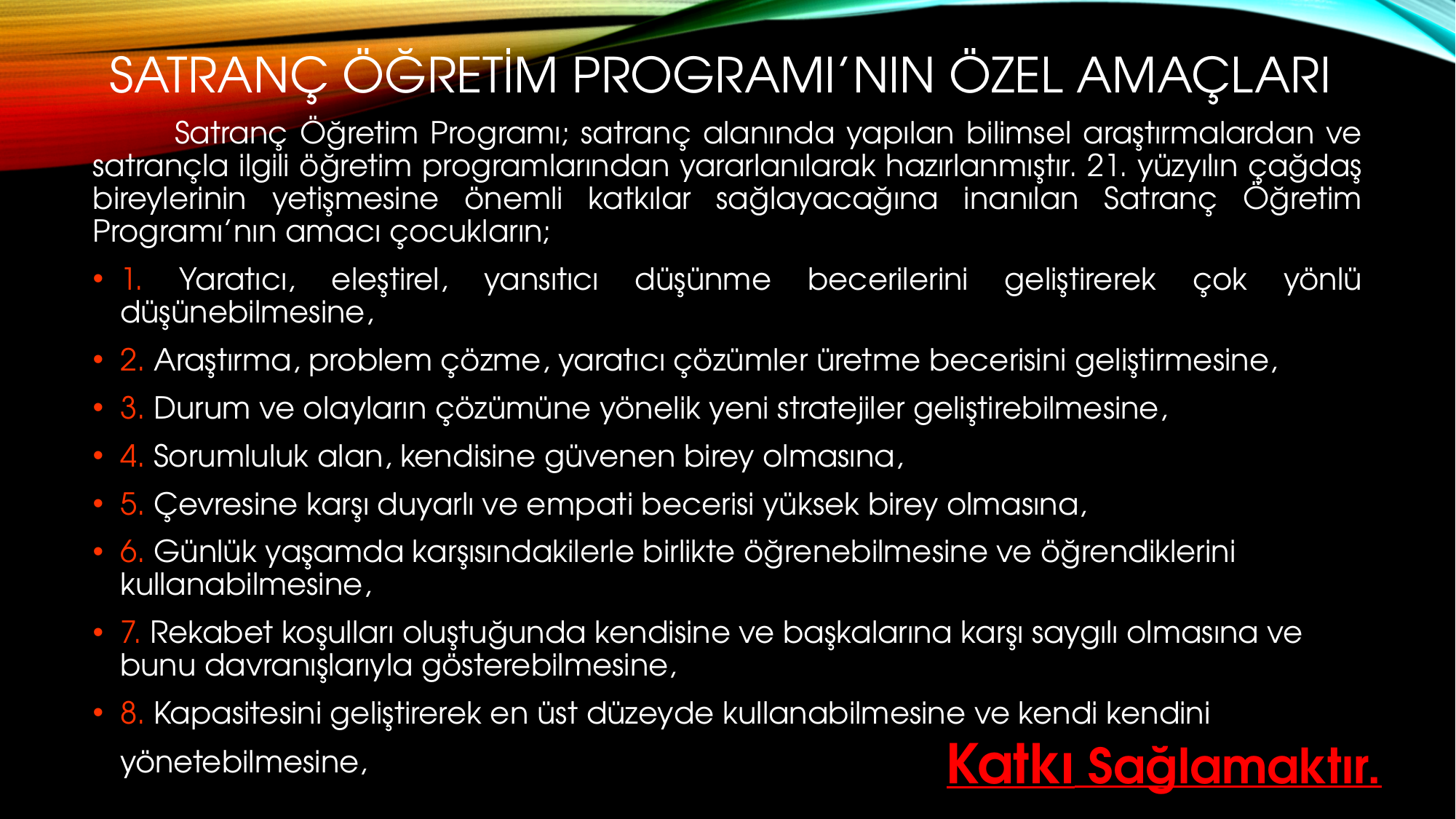

# SATRANÇ ÖĞRETİM PROGRAMI’NIN ÖZEL AMAÇLARI
       Satranç Öğretim Programı; satranç alanında yapılan bilimsel araştırmalardan ve satrançla ilgili öğretim programlarından yararlanılarak hazırlanmıştır. 21. yüzyılın çağdaş bireylerinin yetişmesine önemli katkılar sağlayacağına inanılan Satranç Öğretim Programı’nın amacı çocukların;
1. Yaratıcı, eleştirel, yansıtıcı düşünme becerilerini geliştirerek çok yönlü düşünebilmesine,
2. Araştırma, problem çözme, yaratıcı çözümler üretme becerisini geliştirmesine,
3. Durum ve olayların çözümüne yönelik yeni stratejiler geliştirebilmesine,
4. Sorumluluk alan, kendisine güvenen birey olmasına,
5. Çevresine karşı duyarlı ve empati becerisi yüksek birey olmasına,
6. Günlük yaşamda karşısındakilerle birlikte öğrenebilmesine ve öğrendiklerini kullanabilmesine,
7. Rekabet koşulları oluştuğunda kendisine ve başkalarına karşı saygılı olmasına ve bunu davranışlarıyla gösterebilmesine,
8. Kapasitesini geliştirerek en üst düzeyde kullanabilmesine ve kendi kendini yönetebilmesine,
Katkı Sağlamaktır.